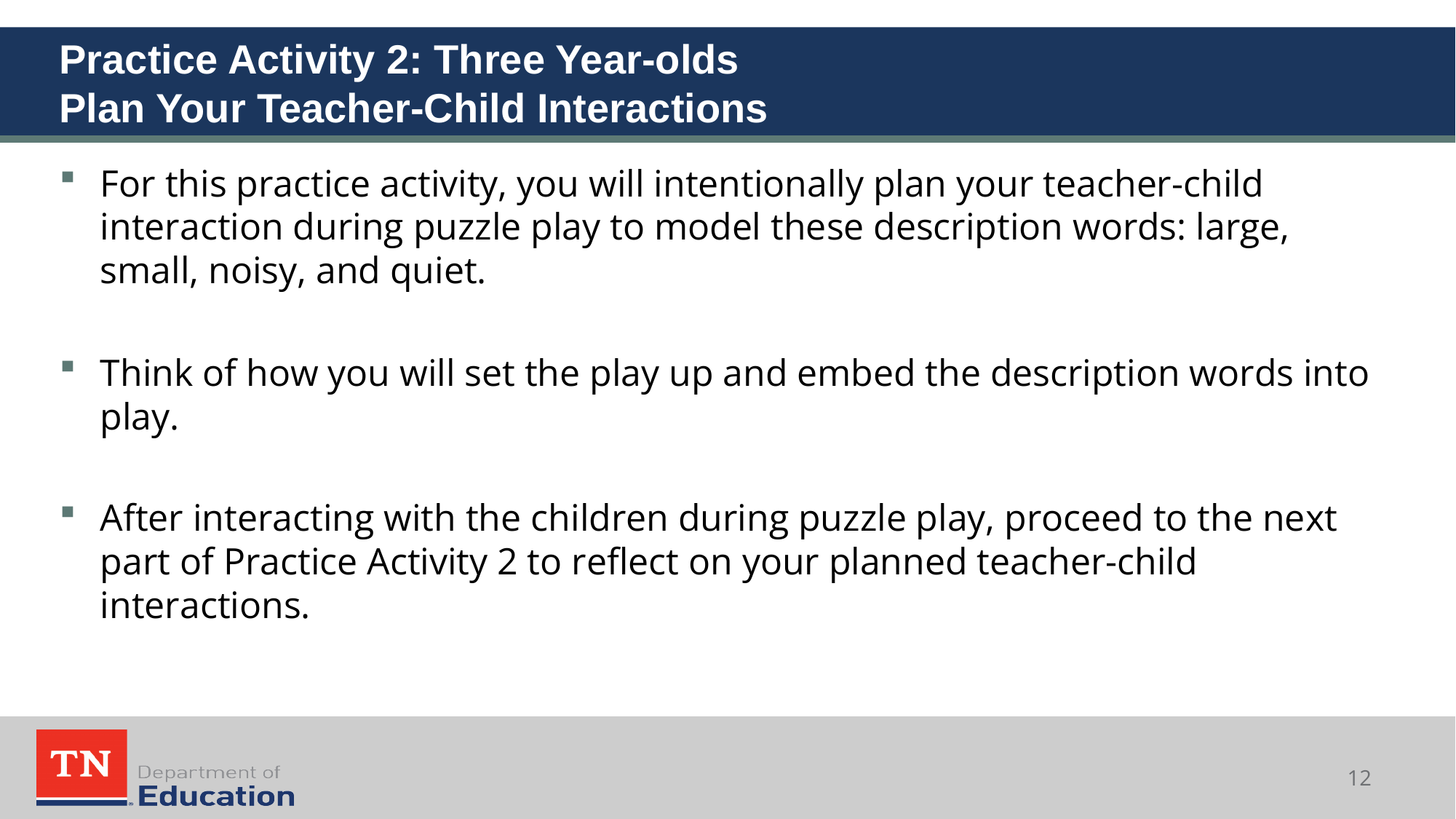

# Practice Activity 2: Three Year-olds Plan Your Teacher-Child Interactions
For this practice activity, you will intentionally plan your teacher-child interaction during puzzle play to model these description words: large, small, noisy, and quiet.

Think of how you will set the play up and embed the description words into play.

After interacting with the children during puzzle play, proceed to the next part of Practice Activity 2 to reflect on your planned teacher-child interactions.
12